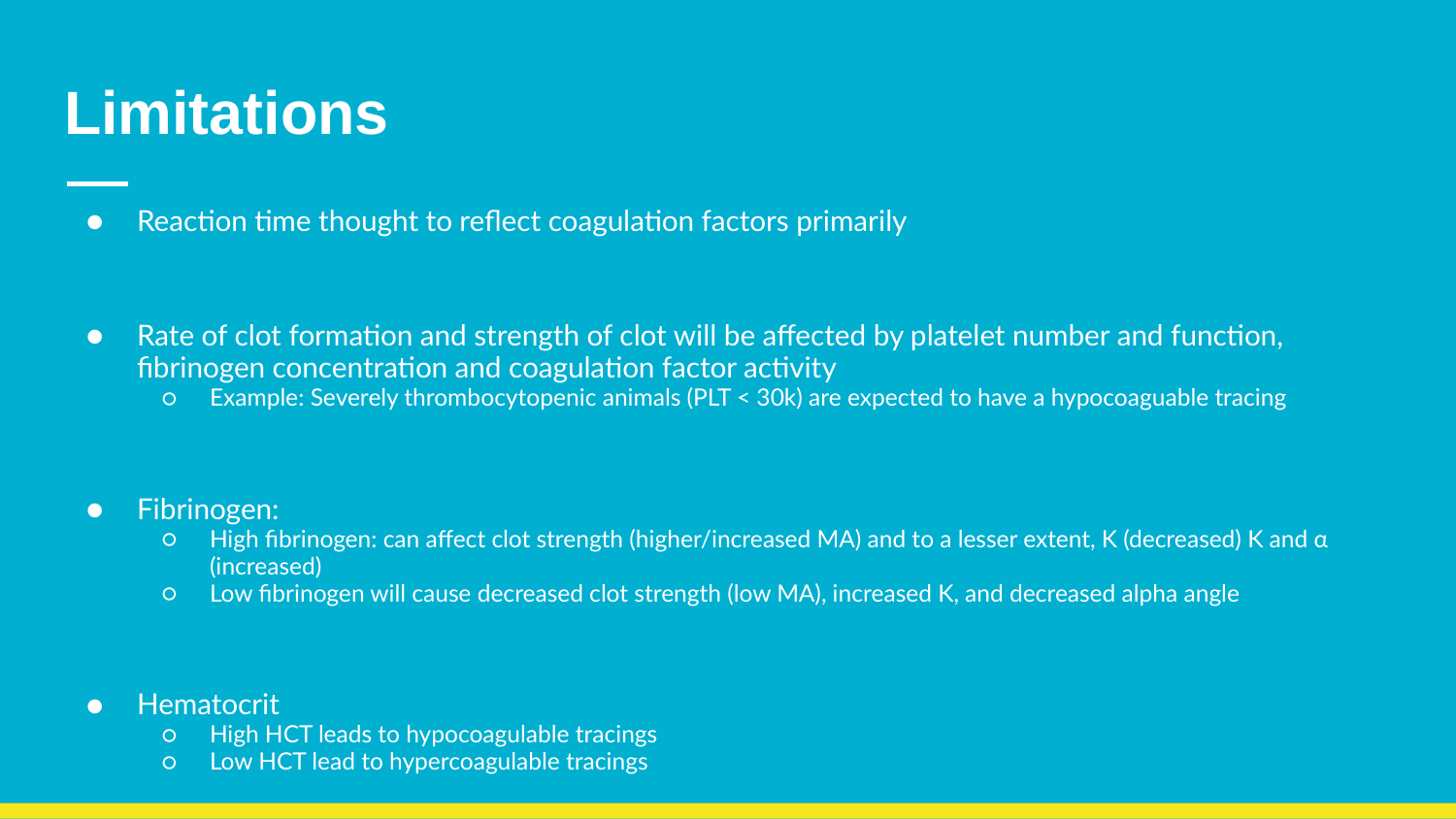

# Limitations
Reaction time thought to reflect coagulation factors primarily

Rate of clot formation and strength of clot will be affected by platelet number and function, fibrinogen concentration and coagulation factor activity
Example: Severely thrombocytopenic animals (PLT < 30k) are expected to have a hypocoaguable tracing

Fibrinogen:
High fibrinogen: can affect clot strength (higher/increased MA) and to a lesser extent, K (decreased) K and α (increased)
Low fibrinogen will cause decreased clot strength (low MA), increased K, and decreased alpha angle

Hematocrit
High HCT leads to hypocoagulable tracings
Low HCT lead to hypercoagulable tracings